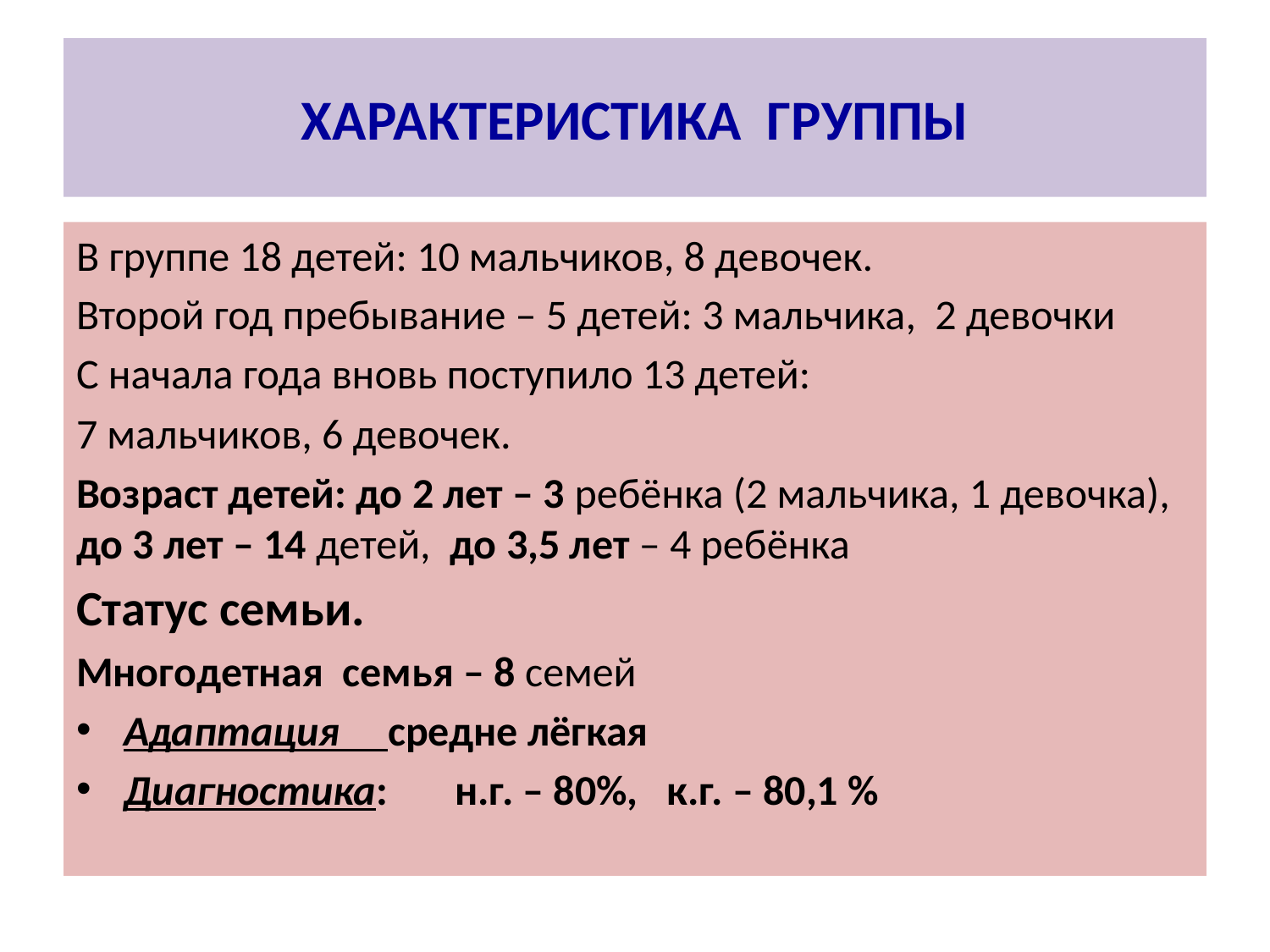

# ХАРАКТЕРИСТИКА  ГРУППЫ
В группе 18 детей: 10 мальчиков, 8 девочек.
Второй год пребывание – 5 детей: 3 мальчика,  2 девочки
С начала года вновь поступило 13 детей:
7 мальчиков, 6 девочек.
Возраст детей: до 2 лет – 3 ребёнка (2 мальчика, 1 девочка), до 3 лет – 14 детей,  до 3,5 лет – 4 ребёнка
Статус семьи.
Многодетная  семья – 8 семей
Адаптация     средне лёгкая
Диагностика:       н.г. – 80%,   к.г. – 80,1 %